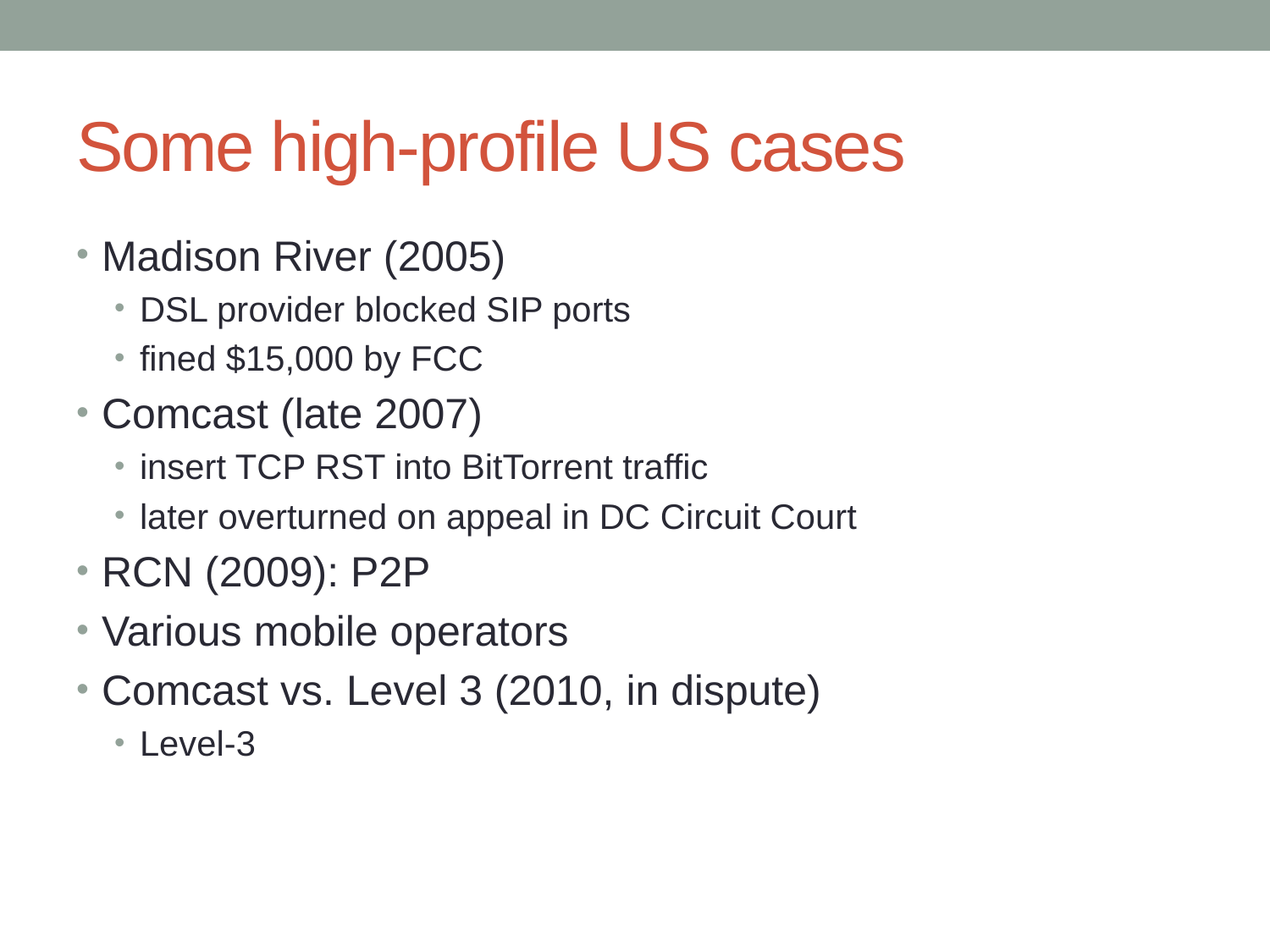

# Some high-profile US cases
Madison River (2005)
DSL provider blocked SIP ports
fined $15,000 by FCC
Comcast (late 2007)
insert TCP RST into BitTorrent traffic
later overturned on appeal in DC Circuit Court
RCN (2009): P2P
Various mobile operators
Comcast vs. Level 3 (2010, in dispute)
Level-3